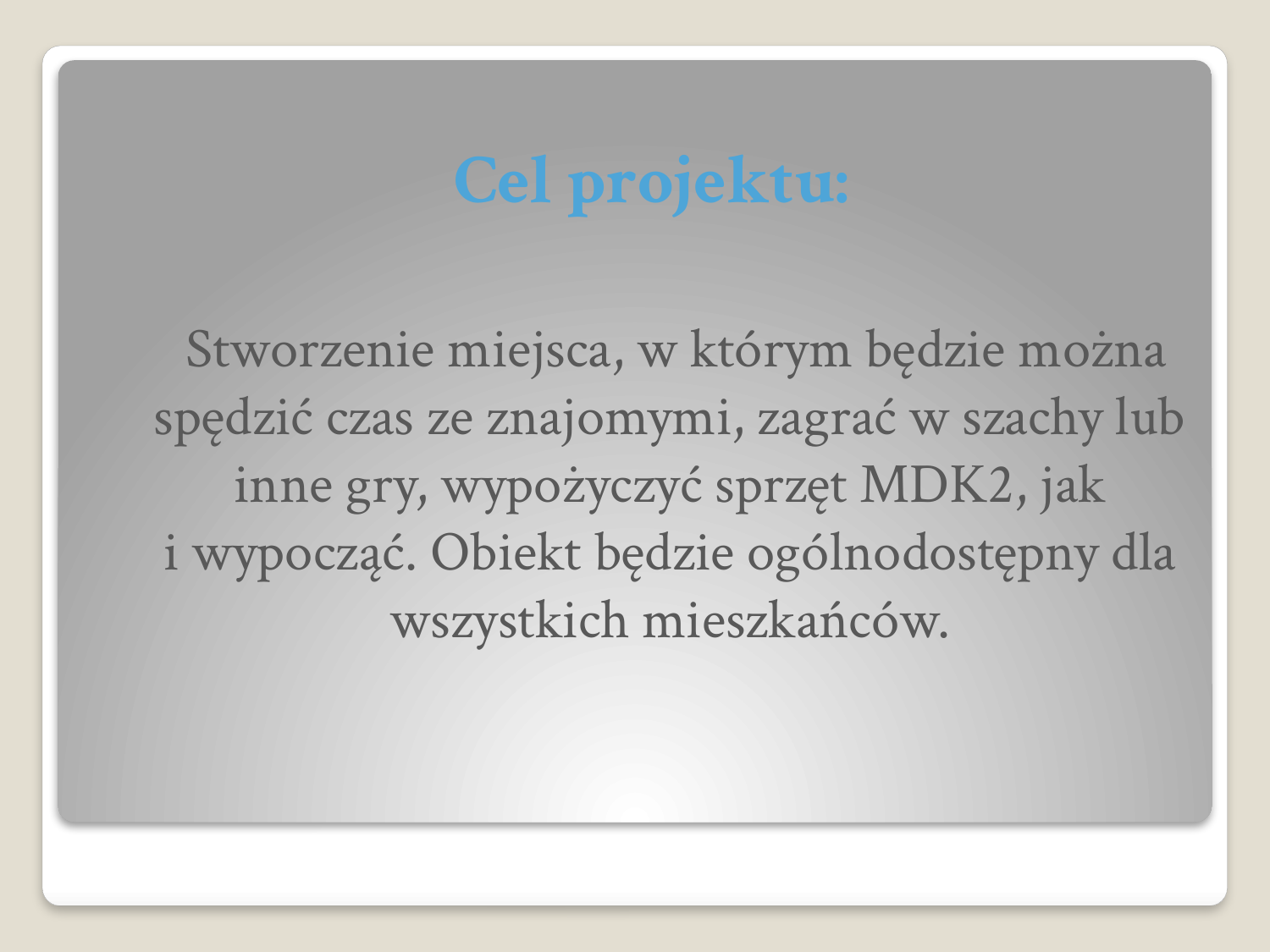

Cel projektu:

	 Stworzenie miejsca, w którym będzie można spędzić czas ze znajomymi, zagrać w szachy lub inne gry, wypożyczyć sprzęt MDK2, jak
i wypocząć. Obiekt będzie ogólnodostępny dla wszystkich mieszkańców.